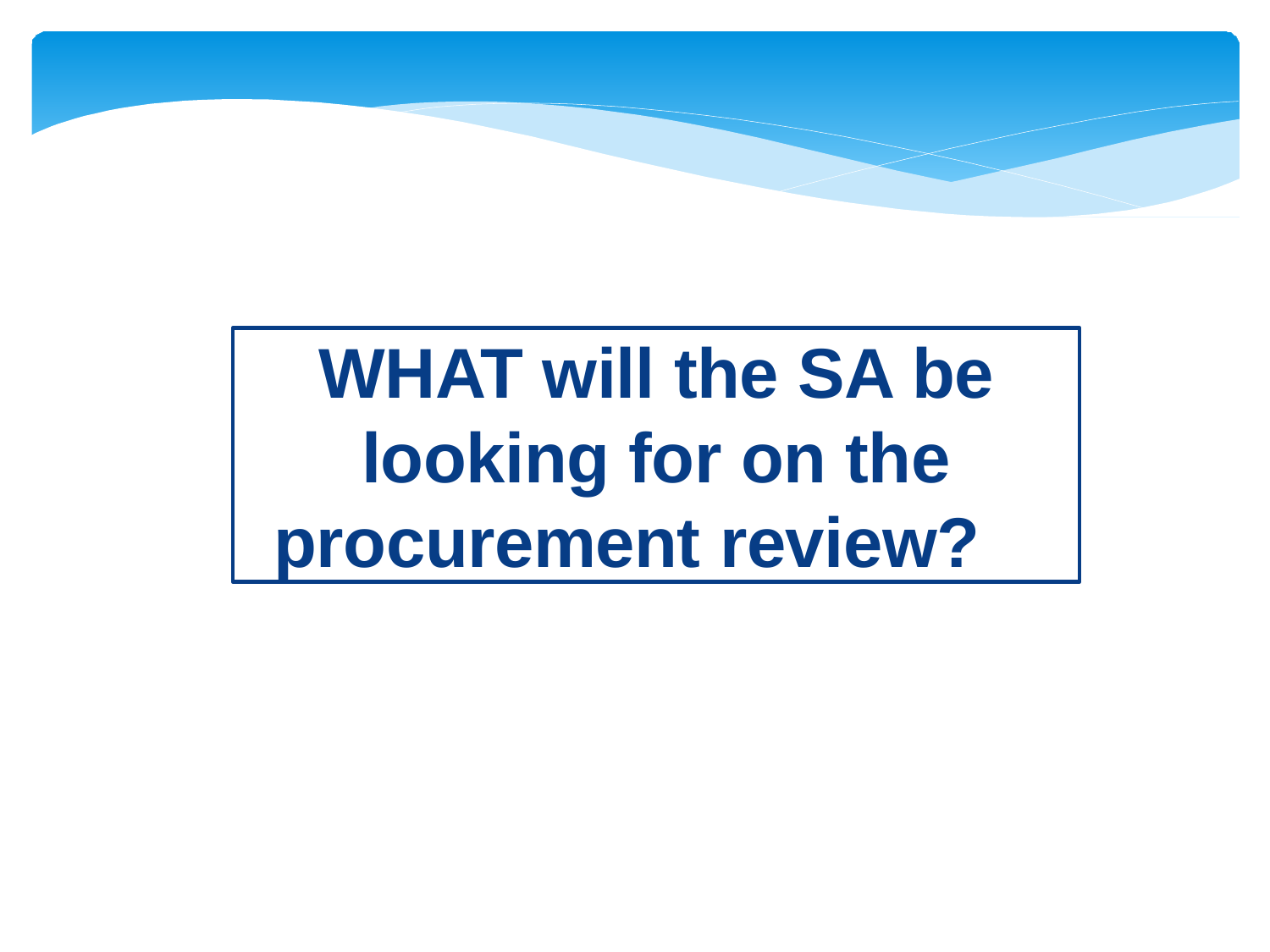

WHAT will the SA be looking for on the procurement review?